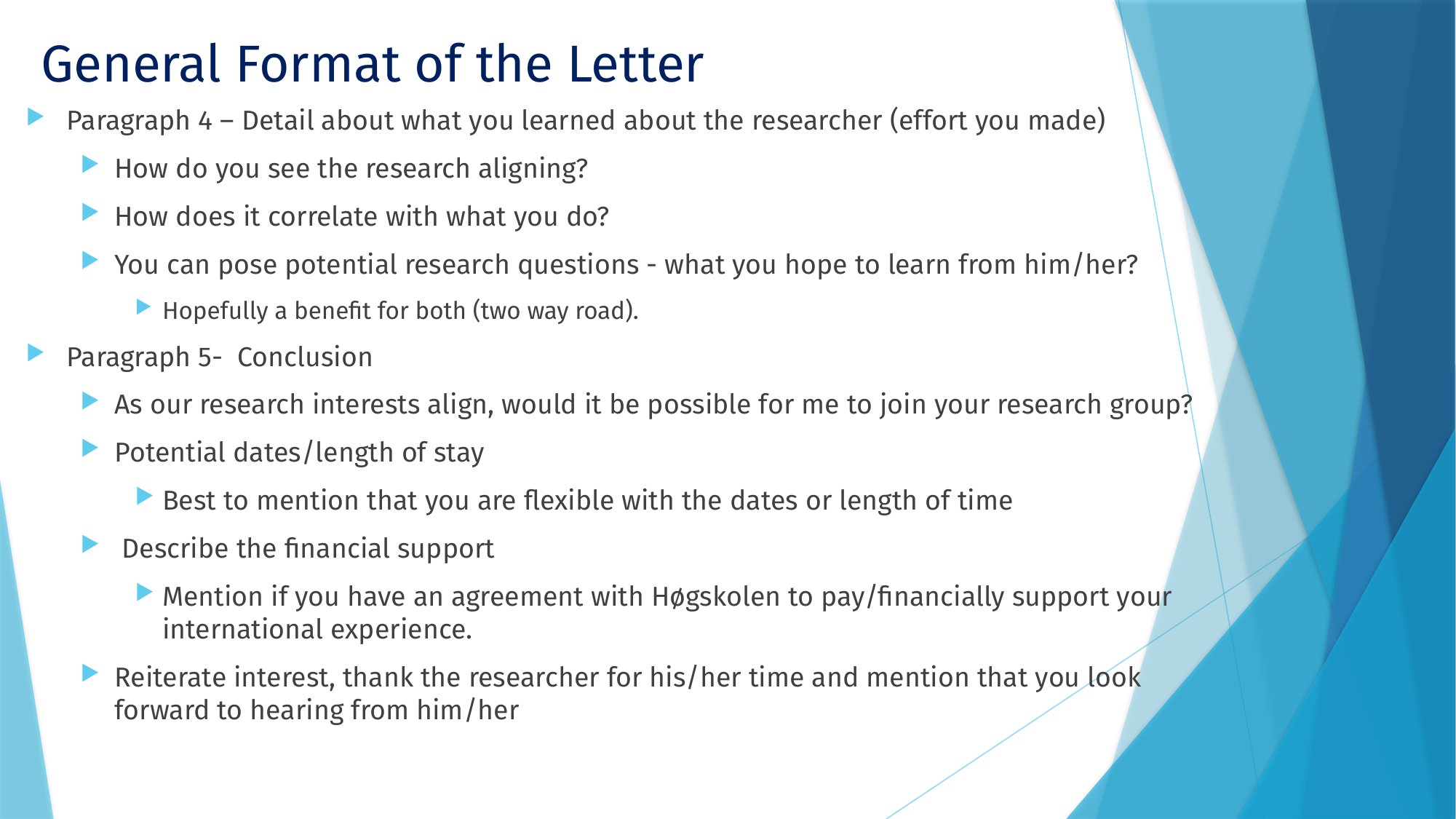

# General Format of the Letter
Paragraph 4 – Detail about what you learned about the researcher (effort you made)
How do you see the research aligning?
How does it correlate with what you do?
You can pose potential research questions - what you hope to learn from him/her?
Hopefully a benefit for both (two way road).
Paragraph 5-  Conclusion
As our research interests align, would it be possible for me to join your research group?
Potential dates/length of stay
Best to mention that you are flexible with the dates or length of time
 Describe the financial support
Mention if you have an agreement with Høgskolen to pay/financially support your international experience.
Reiterate interest, thank the researcher for his/her time and mention that you look forward to hearing from him/her